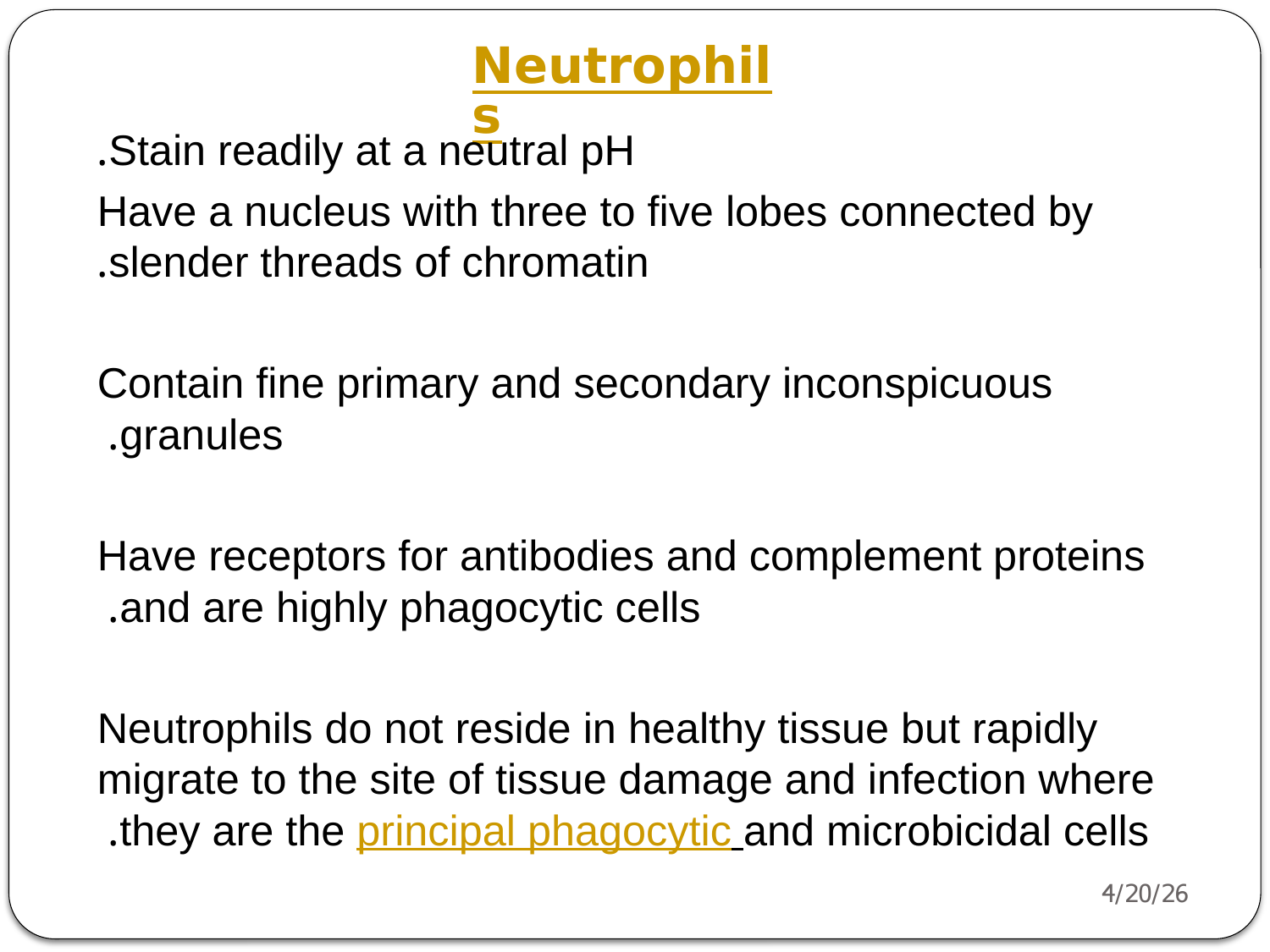

Neutrophils
Stain readily at a neutral pH.
Have a nucleus with three to five lobes connected by slender threads of chromatin.

Contain fine primary and secondary inconspicuous granules.

Have receptors for antibodies and complement proteins and are highly phagocytic cells.

Neutrophils do not reside in healthy tissue but rapidly migrate to the site of tissue damage and infection where they are the principal phagocytic and microbicidal cells.

4/20/26